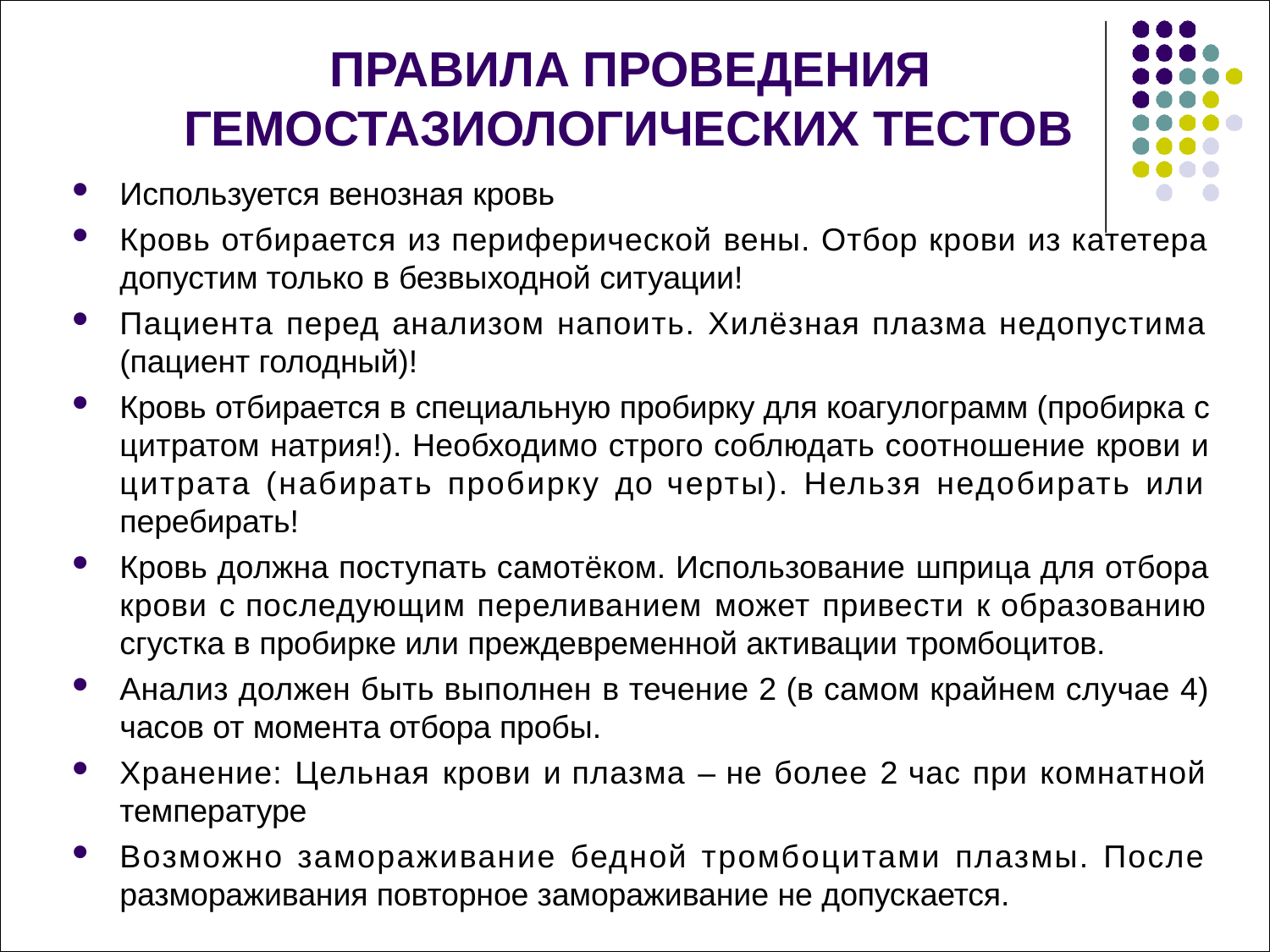

# ПРАВИЛА ПРОВЕДЕНИЯ  ГЕМОСТАЗИОЛОГИЧЕСКИХ ТЕСТОВ
Используется венозная кровь
Кровь отбирается из периферической вены. Отбор крови из катетера  допустим только в безвыходной ситуации!
Пациента перед анализом напоить. Хилёзная плазма недопустима  (пациент голодный)!
Кровь отбирается в специальную пробирку для коагулограмм (пробирка с  цитратом натрия!). Необходимо строго соблюдать соотношение крови и  цитрата (набирать пробирку до черты). Нельзя недобирать или  перебирать!
Кровь должна поступать самотёком. Использование шприца для отбора  крови с последующим переливанием может привести к образованию  сгустка в пробирке или преждевременной активации тромбоцитов.
Анализ должен быть выполнен в течение 2 (в самом крайнем случае 4)  часов от момента отбора пробы.
Хранение: Цельная крови и плазма – не более 2 час при комнатной  температуре
Возможно замораживание бедной тромбоцитами плазмы. После  размораживания повторное замораживание не допускается.